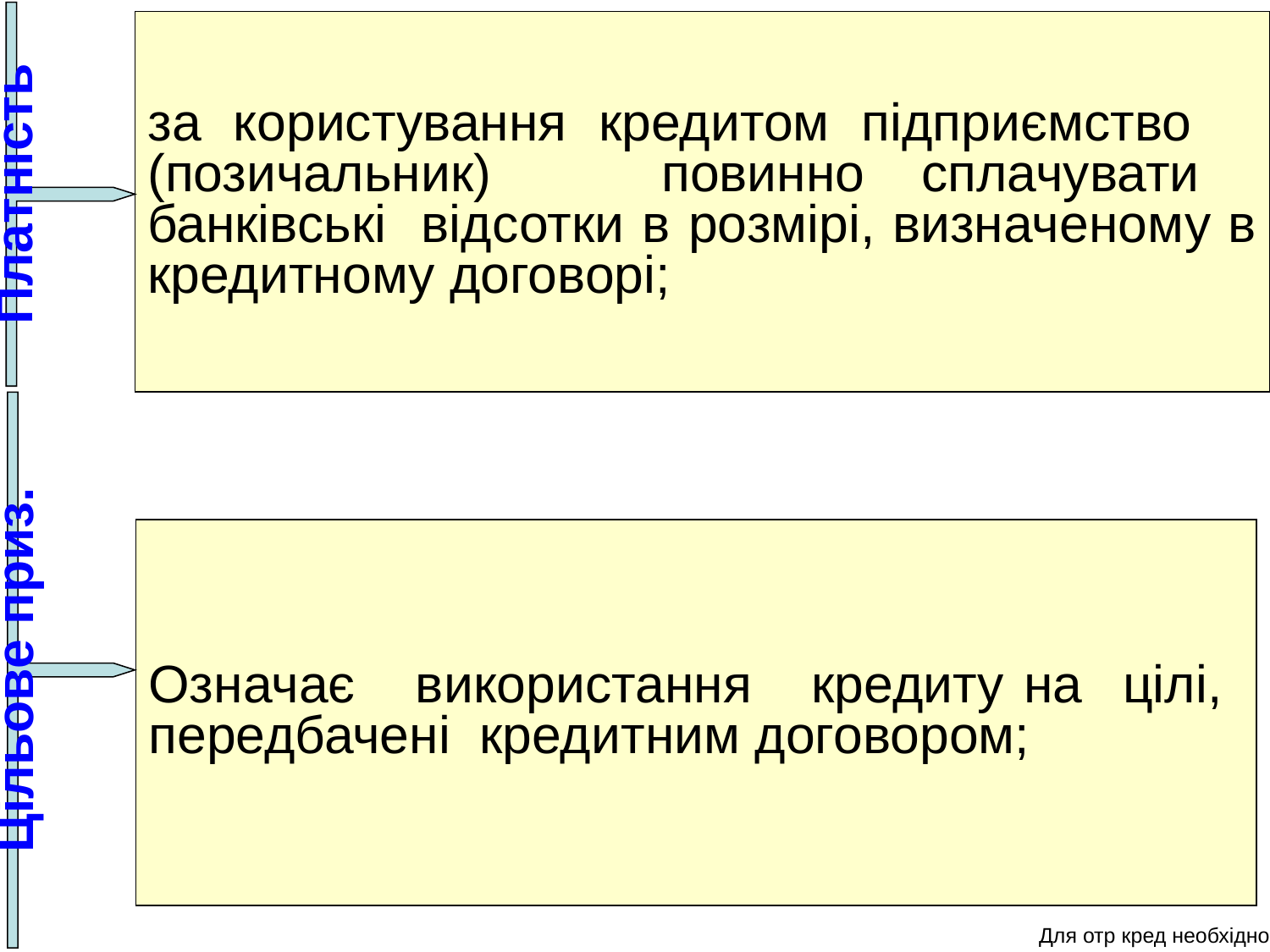

за користування кредитом підприємство   (позичальник)   повинно сплачувати  банківські  відсотки в розмірі, визначеному в кредитному договорі;
Платність
Означає   використання   кредиту на  цілі,  передбачені  кредитним договором;
Цільове приз.
Для отр кред необхідно